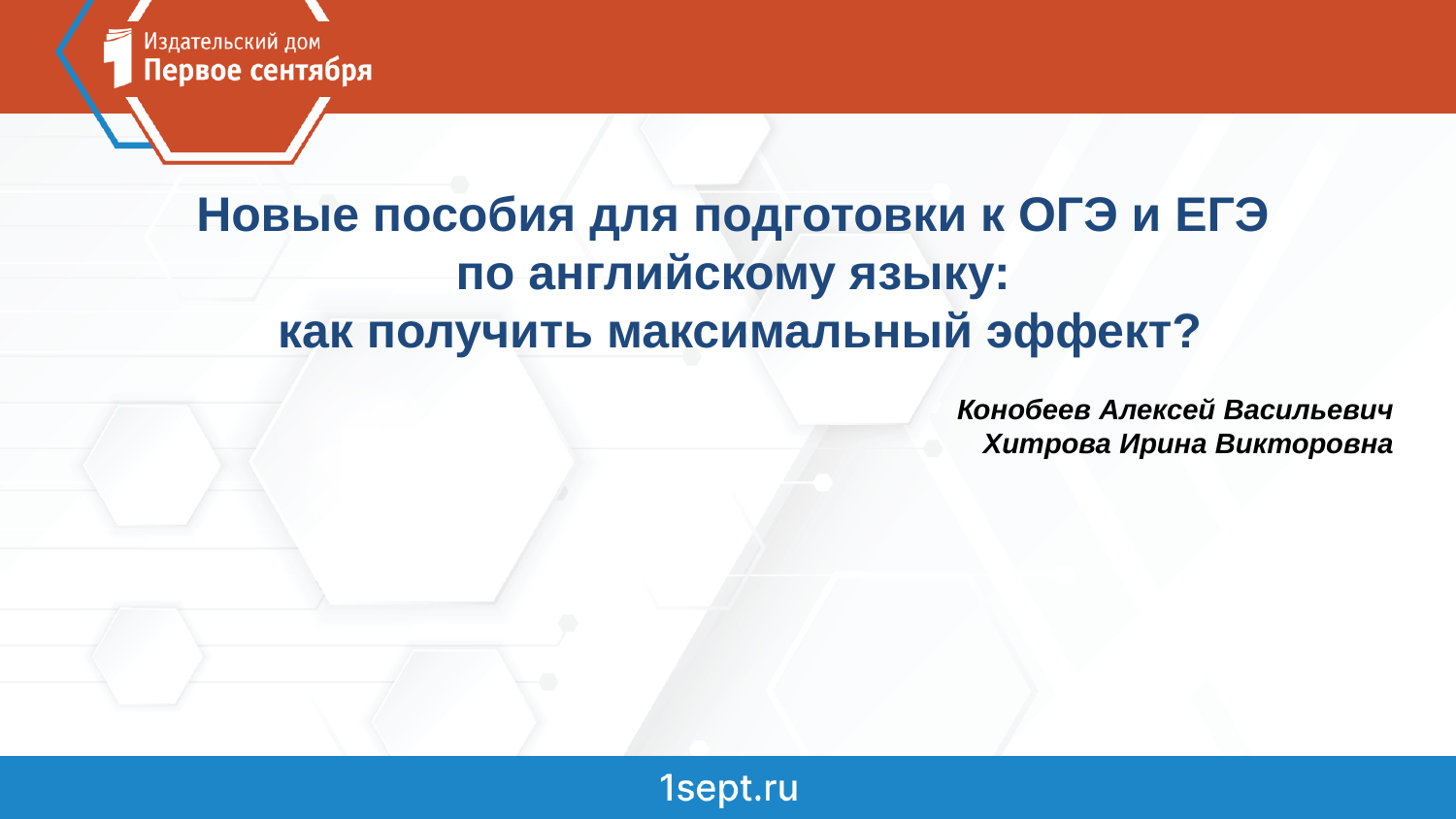

Новые пособия для подготовки к ОГЭ и ЕГЭ
по английскому языку:
как получить максимальный эффект?

Конобеев Алексей Васильевич
Хитрова Ирина Викторовна